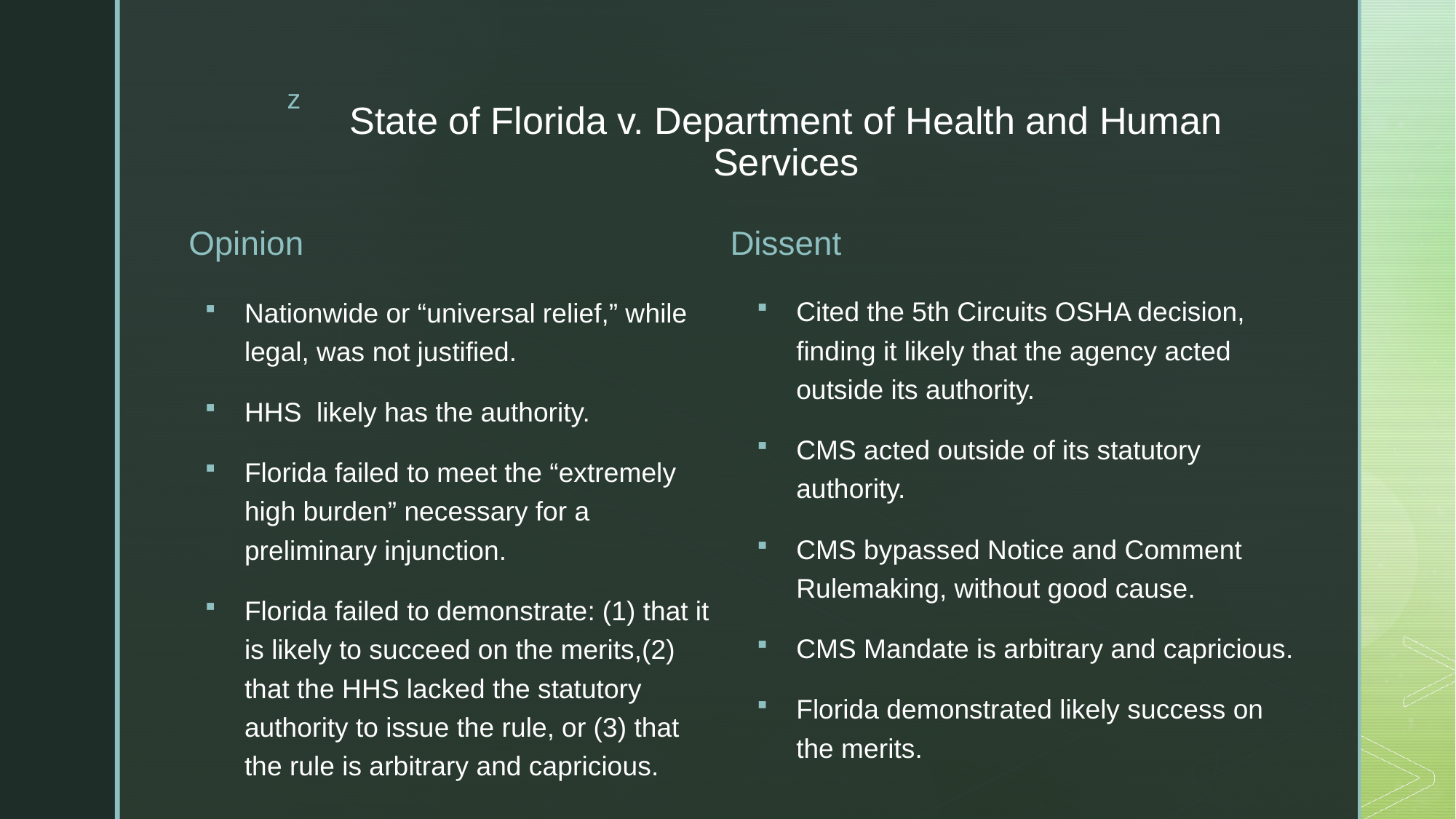

# State of Florida v. Department of Health and Human Services
Opinion
Dissent
Cited the 5th Circuits OSHA decision, finding it likely that the agency acted outside its authority.
CMS acted outside of its statutory authority.
CMS bypassed Notice and Comment Rulemaking, without good cause.
CMS Mandate is arbitrary and capricious.
Florida demonstrated likely success on the merits.

Nationwide or “universal relief,” while legal, was not justified.
HHS  likely has the authority.
Florida failed to meet the “extremely high burden” necessary for a preliminary injunction.
Florida failed to demonstrate: (1) that it is likely to succeed on the merits,(2) that the HHS lacked the statutory authority to issue the rule, or (3) that the rule is arbitrary and capricious.